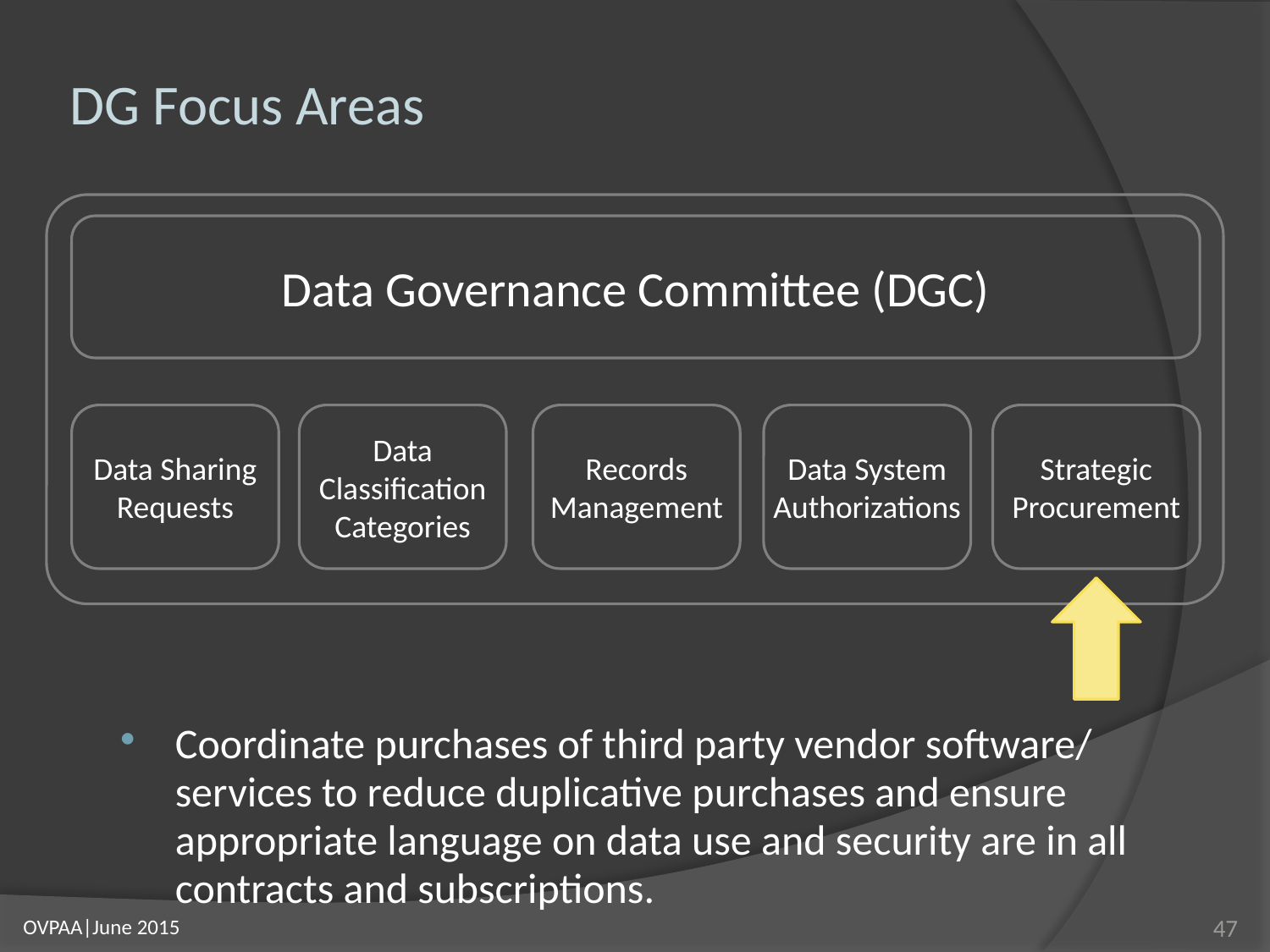

# DG Focus Areas

Data Governance Committee (DGC)
Data Sharing Requests
Data Classification Categories
Records Management
Data System Authorizations
Strategic Procurement

Coordinate purchases of third party vendor software/ services to reduce duplicative purchases and ensure appropriate language on data use and security are in all contracts and subscriptions.

47